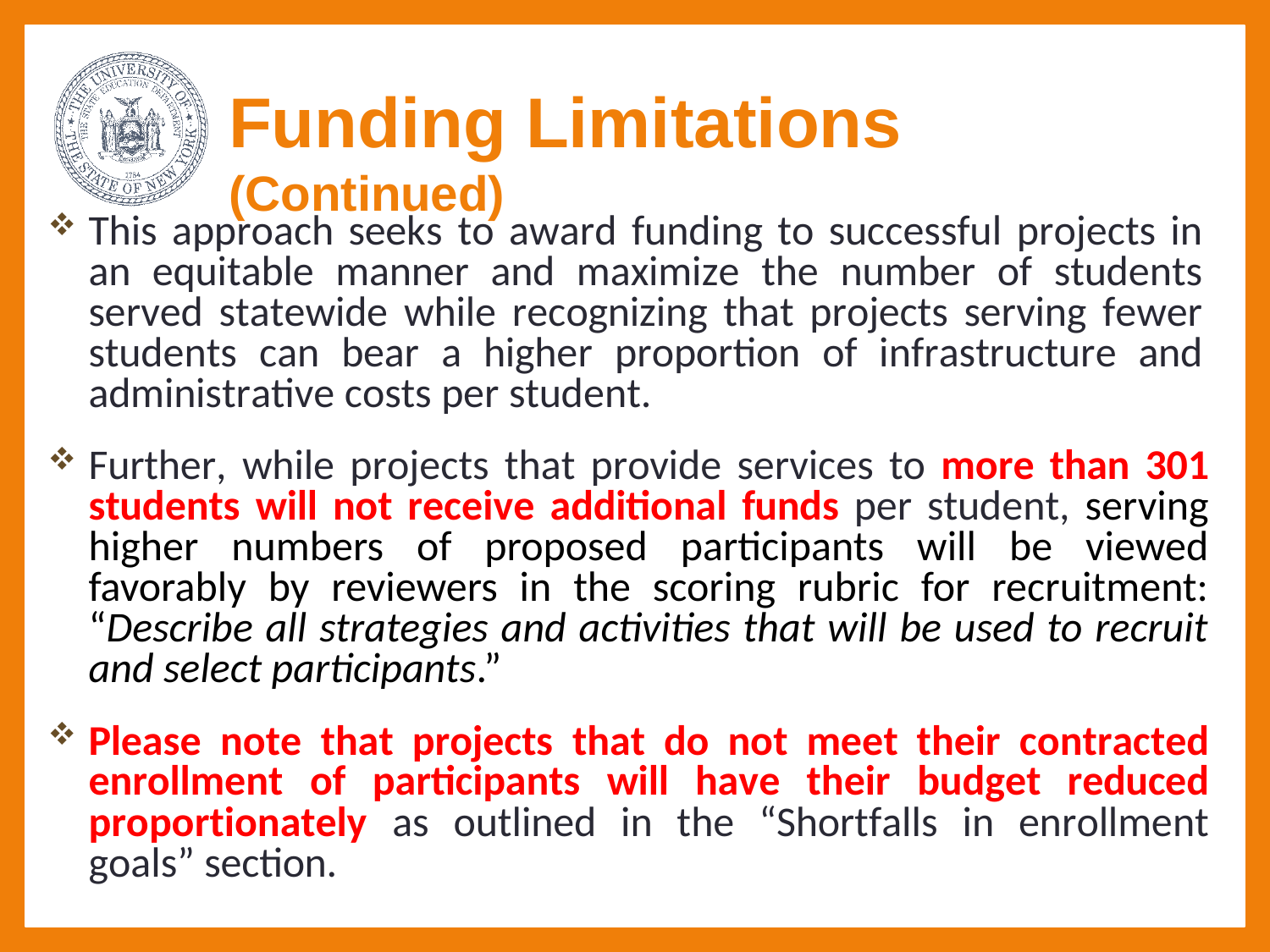

# Funding Limitations (Continued)
2

This approach seeks to award funding to successful projects in an equitable manner and maximize the number of students served statewide while recognizing that projects serving fewer students can bear a higher proportion of infrastructure and administrative costs per student.
Further, while projects that provide services to more than 301 students will not receive additional funds per student, serving higher numbers of proposed participants will be viewed favorably by reviewers in the scoring rubric for recruitment: “Describe all strategies and activities that will be used to recruit and select participants.”
Please note that projects that do not meet their contracted enrollment of participants will have their budget reduced proportionately as outlined in the “Shortfalls in enrollment goals” section.